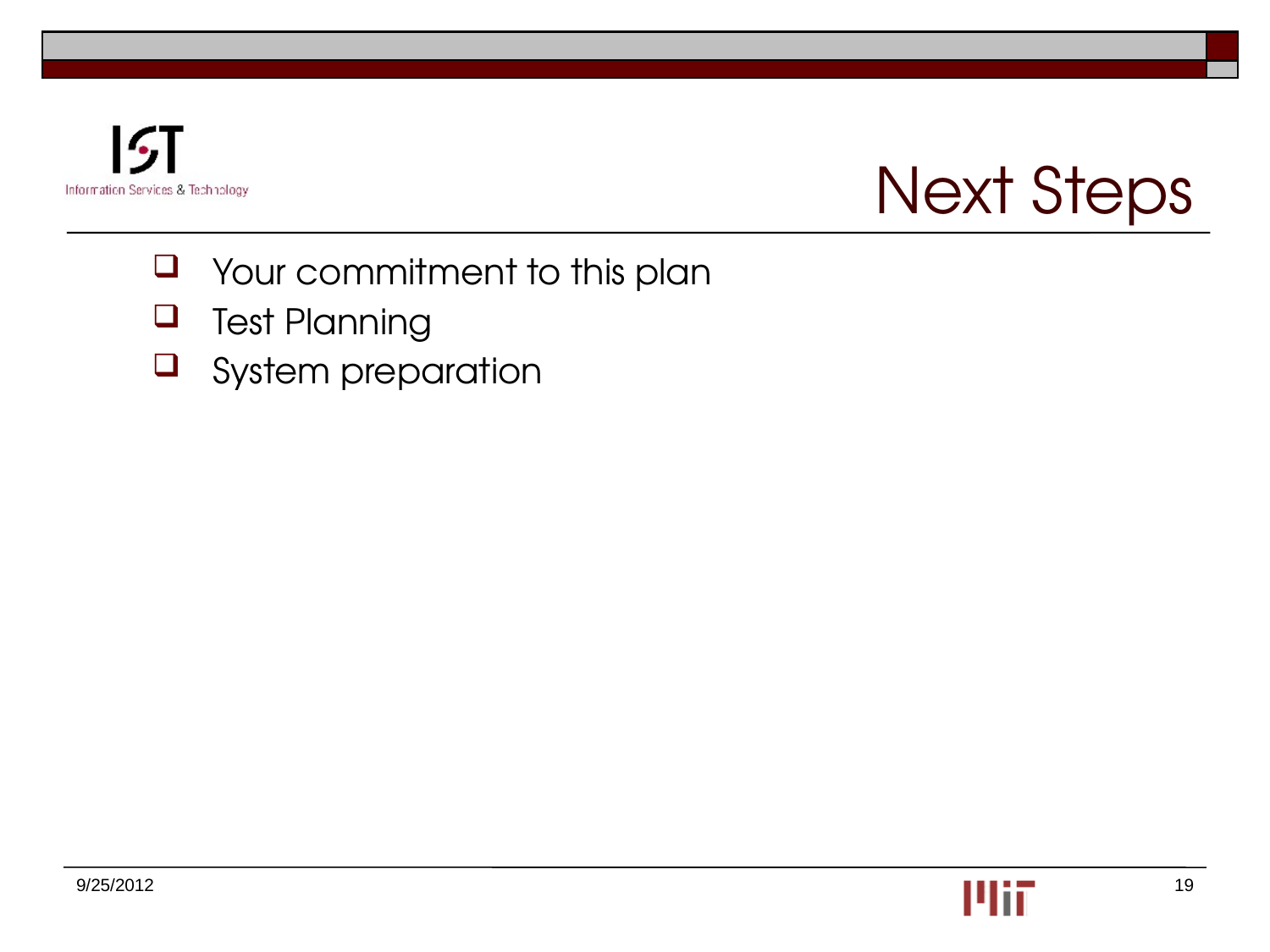

# Next Steps
Your commitment to this plan
Test Planning
System preparation
9/25/2012
19